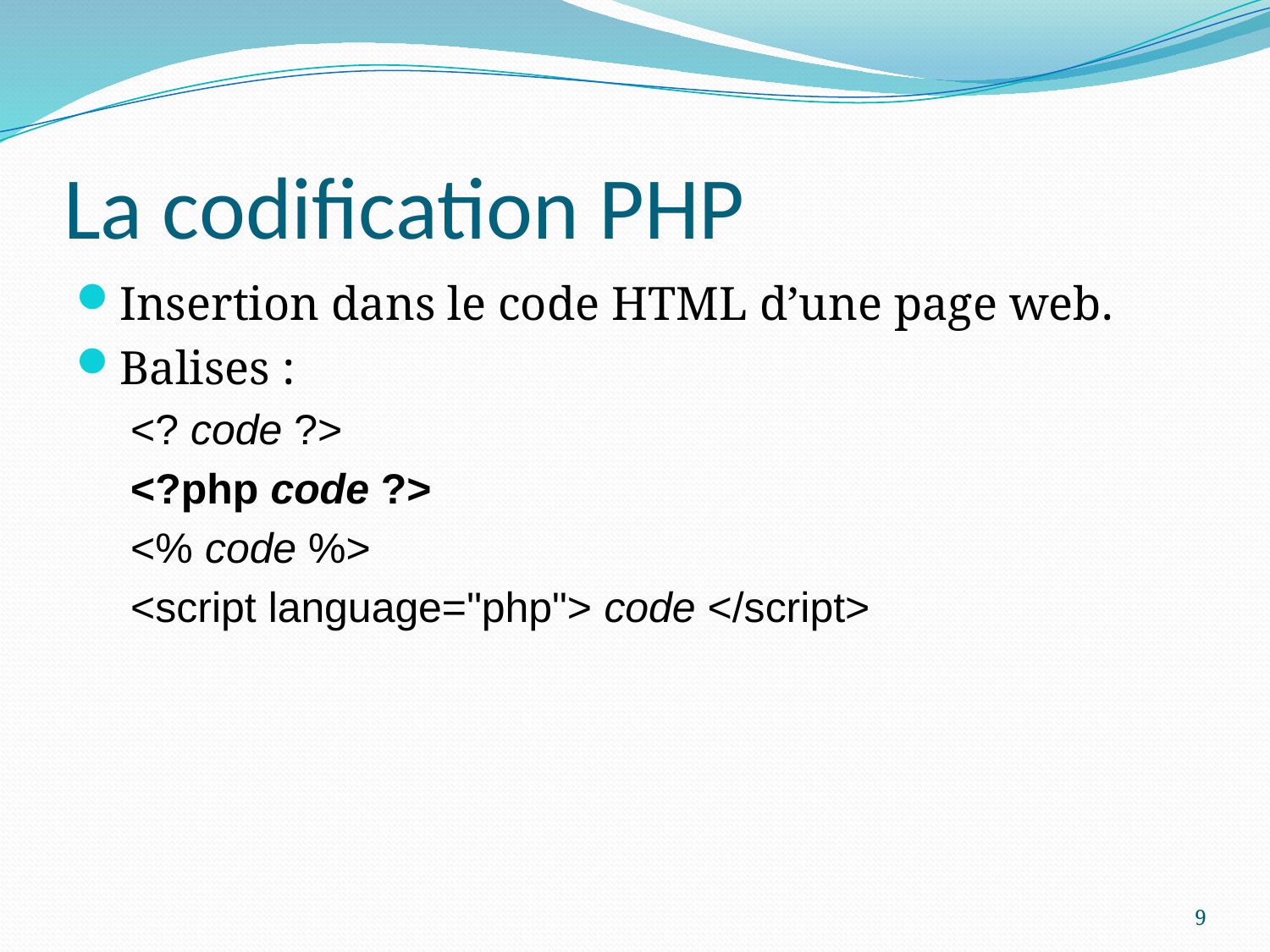

# La codification PHP
Insertion dans le code HTML d’une page web.
Balises :
<? code ?>
<?php code ?>
<% code %>
<script language="php"> code </script>
9